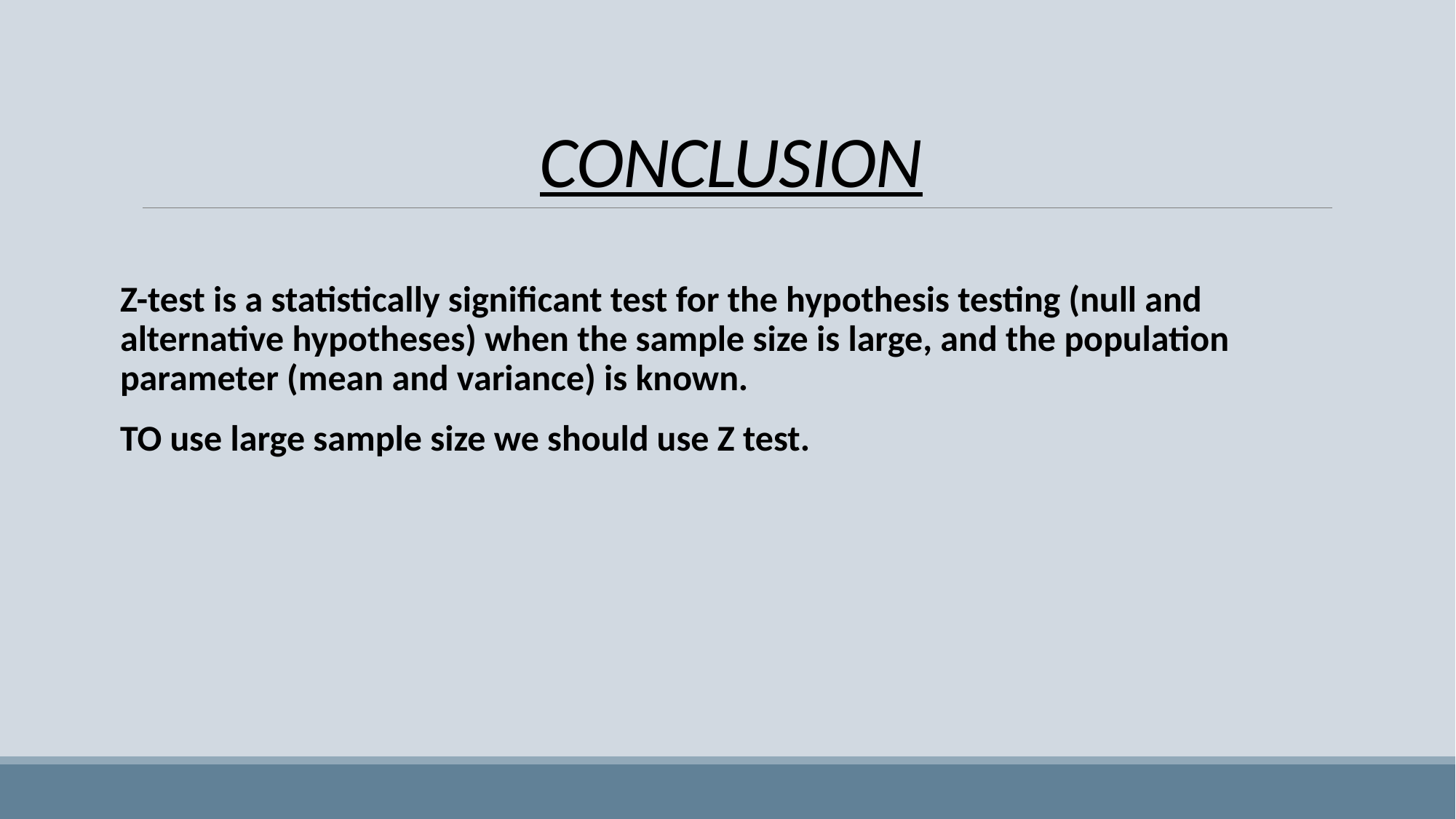

# CONCLUSION
Z-test is a statistically significant test for the hypothesis testing (null and alternative hypotheses) when the sample size is large, and the population parameter (mean and variance) is known.
TO use large sample size we should use Z test.